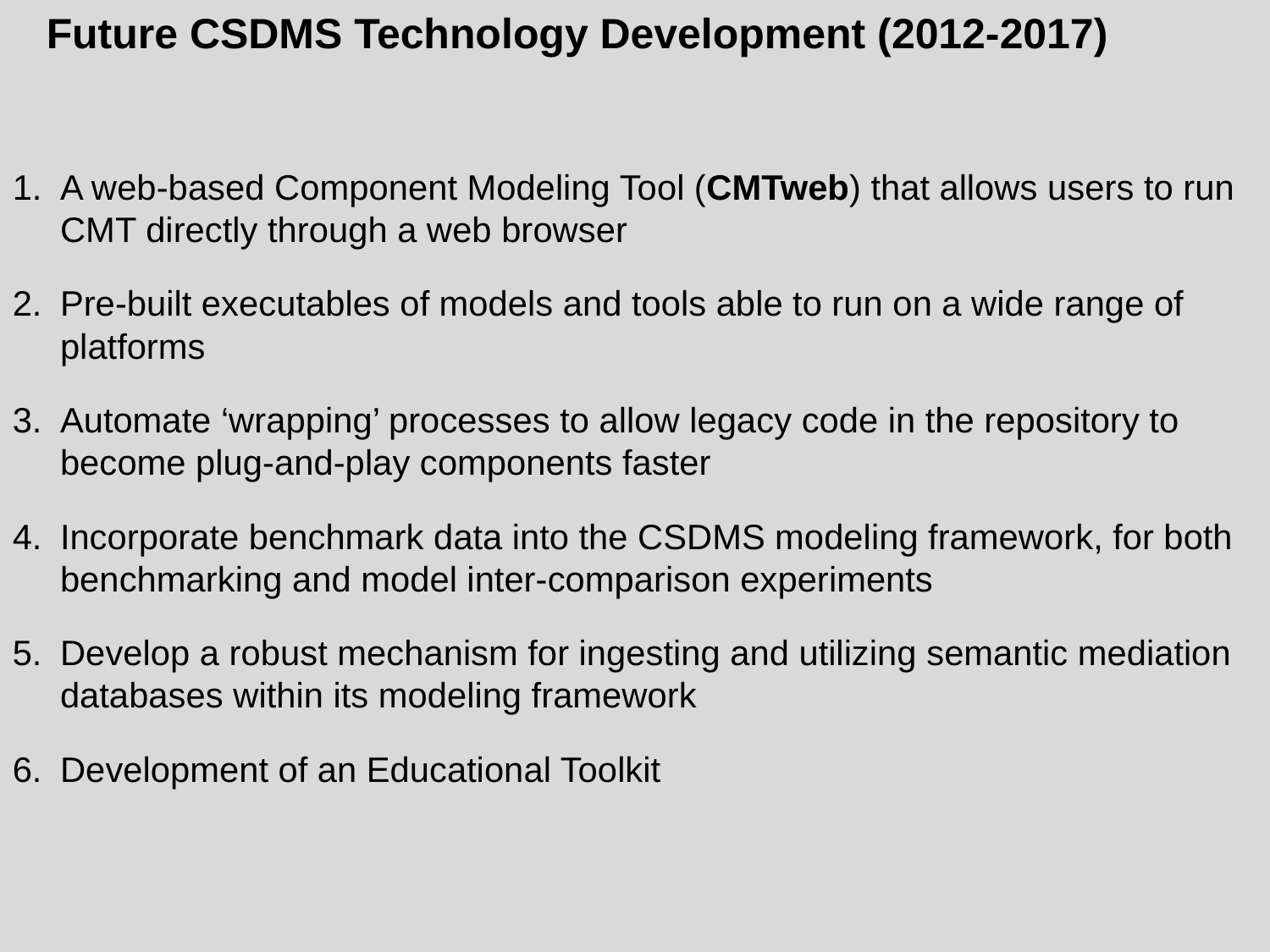

Future CSDMS Technology Development (2012-2017)
A web-based Component Modeling Tool (CMTweb) that allows users to run CMT directly through a web browser
Pre-built executables of models and tools able to run on a wide range of platforms
Automate ‘wrapping’ processes to allow legacy code in the repository to become plug-and-play components faster
Incorporate benchmark data into the CSDMS modeling framework, for both benchmarking and model inter-comparison experiments
Develop a robust mechanism for ingesting and utilizing semantic mediation databases within its modeling framework
Development of an Educational Toolkit